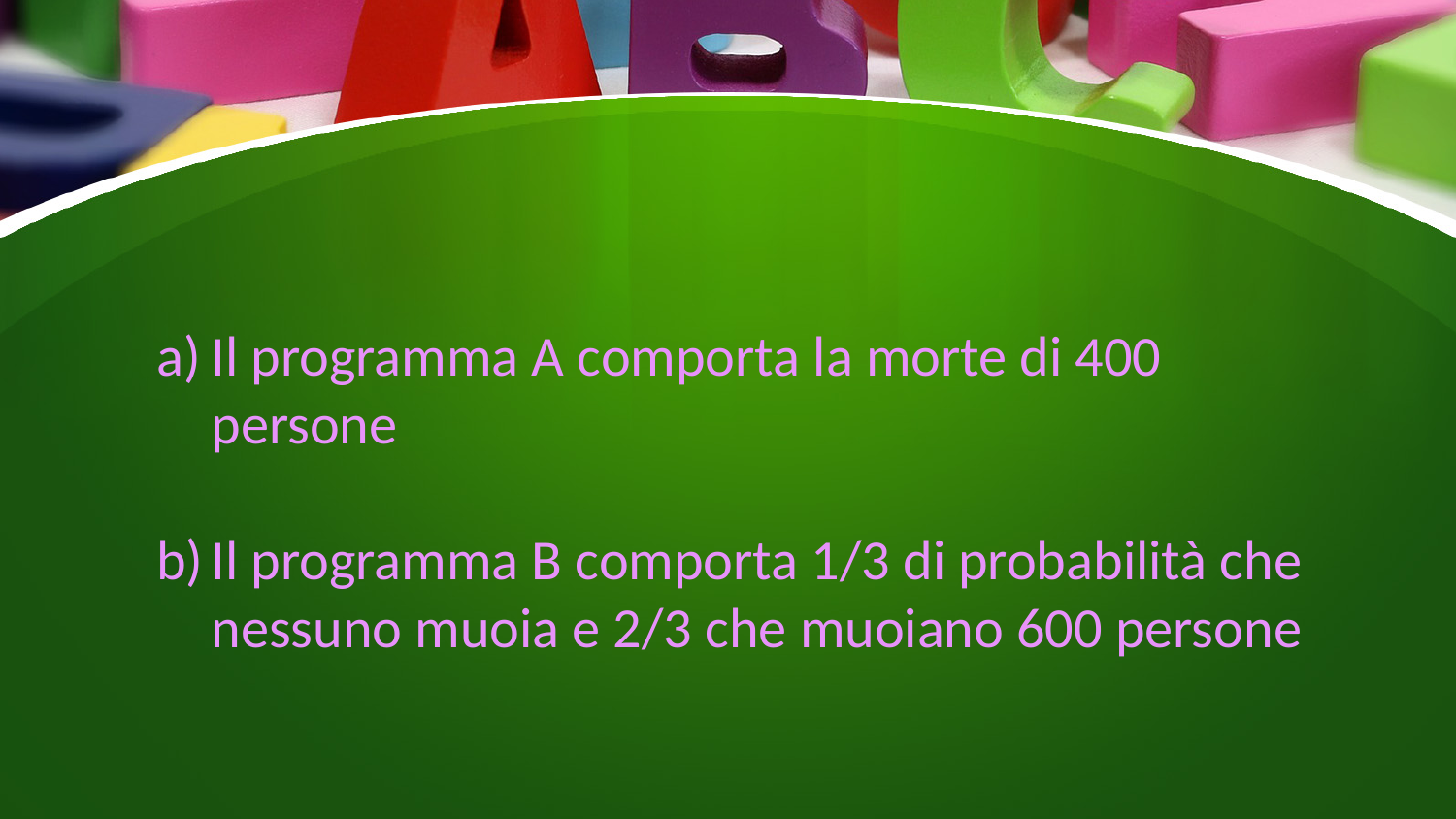

#
Il programma A comporta la morte di 400 persone

Il programma B comporta 1/3 di probabilità che nessuno muoia e 2/3 che muoiano 600 persone